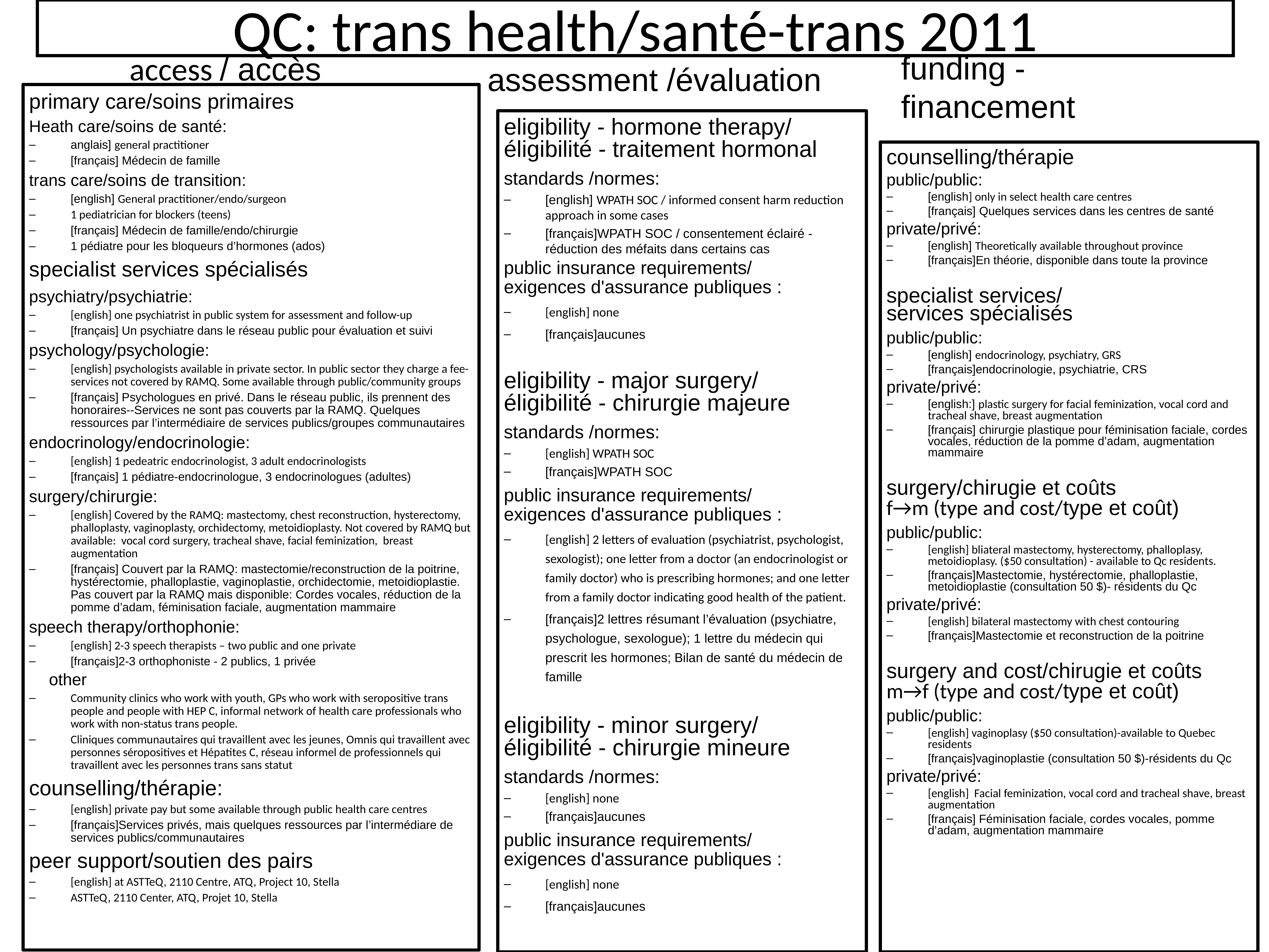

# QC: trans health/santé-trans 2011
access / accès
assessment /évaluation
funding - financement
primary care/soins primaires
Heath care/soins de santé:
anglais] general practitioner
[français] Médecin de famille
trans care/soins de transition:
[english] General practitioner/endo/surgeon
1 pediatrician for blockers (teens)
[français] Médecin de famille/endo/chirurgie
1 pédiatre pour les bloqueurs d’hormones (ados)
specialist services spécialisés
psychiatry/psychiatrie:
[english] one psychiatrist in public system for assessment and follow-up
[français] Un psychiatre dans le réseau public pour évaluation et suivi
psychology/psychologie:
[english] psychologists available in private sector. In public sector they charge a fee-services not covered by RAMQ. Some available through public/community groups
[français] Psychologues en privé. Dans le réseau public, ils prennent des honoraires--Services ne sont pas couverts par la RAMQ. Quelques ressources par l’intermédiaire de services publics/groupes communautaires
endocrinology/endocrinologie:
[english] 1 pedeatric endocrinologist, 3 adult endocrinologists
[français] 1 pédiatre-endocrinologue, 3 endocrinologues (adultes)
surgery/chirurgie:
[english] Covered by the RAMQ: mastectomy, chest reconstruction, hysterectomy, phalloplasty, vaginoplasty, orchidectomy, metoidioplasty. Not covered by RAMQ but available:  vocal cord surgery, tracheal shave, facial feminization,  breast augmentation
[français] Couvert par la RAMQ: mastectomie/reconstruction de la poitrine, hystérectomie, phalloplastie, vaginoplastie, orchidectomie, metoidioplastie. Pas couvert par la RAMQ mais disponible: Cordes vocales, réduction de la pomme d’adam, féminisation faciale, augmentation mammaire
speech therapy/orthophonie:
[english] 2-3 speech therapists – two public and one private
[français]2-3 orthophoniste - 2 publics, 1 privée
      other
Community clinics who work with youth, GPs who work with seropositive trans people and people with HEP C, informal network of health care professionals who work with non-status trans people.
Cliniques communautaires qui travaillent avec les jeunes, Omnis qui travaillent avec personnes séropositives et Hépatites C, réseau informel de professionnels qui travaillent avec les personnes trans sans statut
counselling/thérapie:
[english] private pay but some available through public health care centres
[français]Services privés, mais quelques ressources par l’intermédiare de services publics/communautaires
peer support/soutien des pairs
[english] at ASTTeQ, 2110 Centre, ATQ, Project 10, Stella
ASTTeQ, 2110 Center, ATQ, Projet 10, Stella

eligibility - hormone therapy/
éligibilité - traitement hormonal
standards /normes:
[english] WPATH SOC / informed consent harm reduction approach in some cases
[français]WPATH SOC / consentement éclairé - réduction des méfaits dans certains cas
public insurance requirements/
exigences d'assurance publiques :
[english] none
[français]aucunes

eligibility - major surgery/
éligibilité - chirurgie majeure
standards /normes:
[english] WPATH SOC
[français]WPATH SOC
public insurance requirements/
exigences d'assurance publiques :
[english] 2 letters of evaluation (psychiatrist, psychologist, sexologist); one letter from a doctor (an endocrinologist or family doctor) who is prescribing hormones; and one letter from a family doctor indicating good health of the patient.
[français]2 lettres résumant l’évaluation (psychiatre, psychologue, sexologue); 1 lettre du médecin qui prescrit les hormones; Bilan de santé du médecin de famille

eligibility - minor surgery/
éligibilité - chirurgie mineure
standards /normes:
[english] none
[français]aucunes
public insurance requirements/
exigences d'assurance publiques :
[english] none
[français]aucunes
counselling/thérapie
public/public:
[english] only in select health care centres
[français] Quelques services dans les centres de santé
private/privé:
[english] Theoretically available throughout province
[français]En théorie, disponible dans toute la province

specialist services/
services spécialisés
public/public:
[english] endocrinology, psychiatry, GRS
[français]endocrinologie, psychiatrie, CRS
private/privé:
[english:] plastic surgery for facial feminization, vocal cord and tracheal shave, breast augmentation
[français] chirurgie plastique pour féminisation faciale, cordes vocales, réduction de la pomme d’adam, augmentation mammaire

surgery/chirugie et coûts
f→m (type and cost/type et coût)
public/public:
[english] bliateral mastectomy, hysterectomy, phalloplasy, metoidioplasy. ($50 consultation) - available to Qc residents.
[français]Mastectomie, hystérectomie, phalloplastie, metoidioplastie (consultation 50 $)- résidents du Qc
private/privé:
[english] bilateral mastectomy with chest contouring
[français]Mastectomie et reconstruction de la poitrine

surgery and cost/chirugie et coûts
m→f (type and cost/type et coût)
public/public:
[english] vaginoplasy ($50 consultation)-available to Quebec residents
[français]vaginoplastie (consultation 50 $)-résidents du Qc
private/privé:
[english]  Facial feminization, vocal cord and tracheal shave, breast augmentation
[français] Féminisation faciale, cordes vocales, pomme d’adam, augmentation mammaire